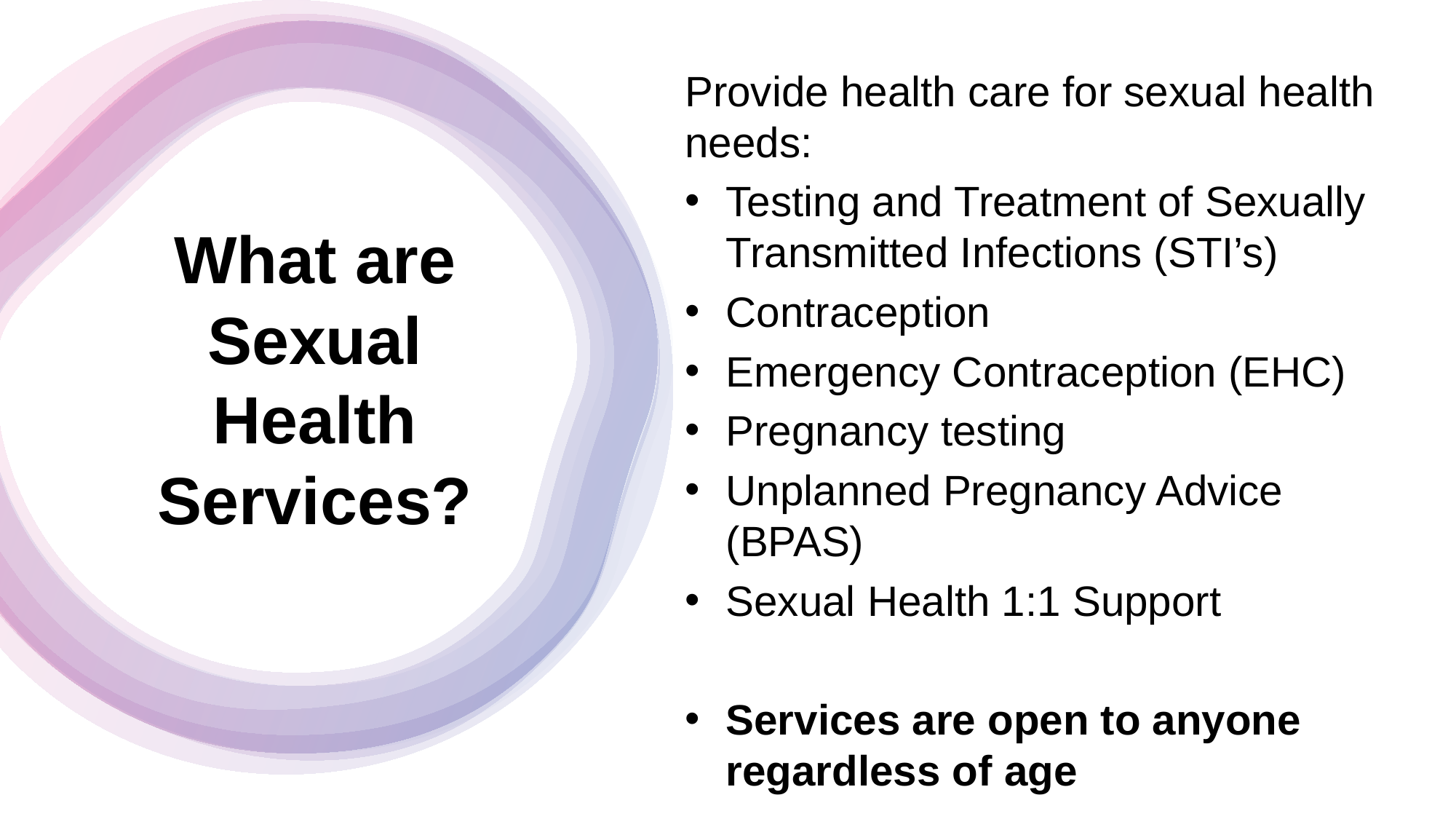

Provide health care for sexual health needs:
Testing and Treatment of Sexually Transmitted Infections (STI’s)
Contraception
Emergency Contraception (EHC)
Pregnancy testing
Unplanned Pregnancy Advice (BPAS)
Sexual Health 1:1 Support

Services are open to anyone regardless of age
# What are Sexual Health Services?